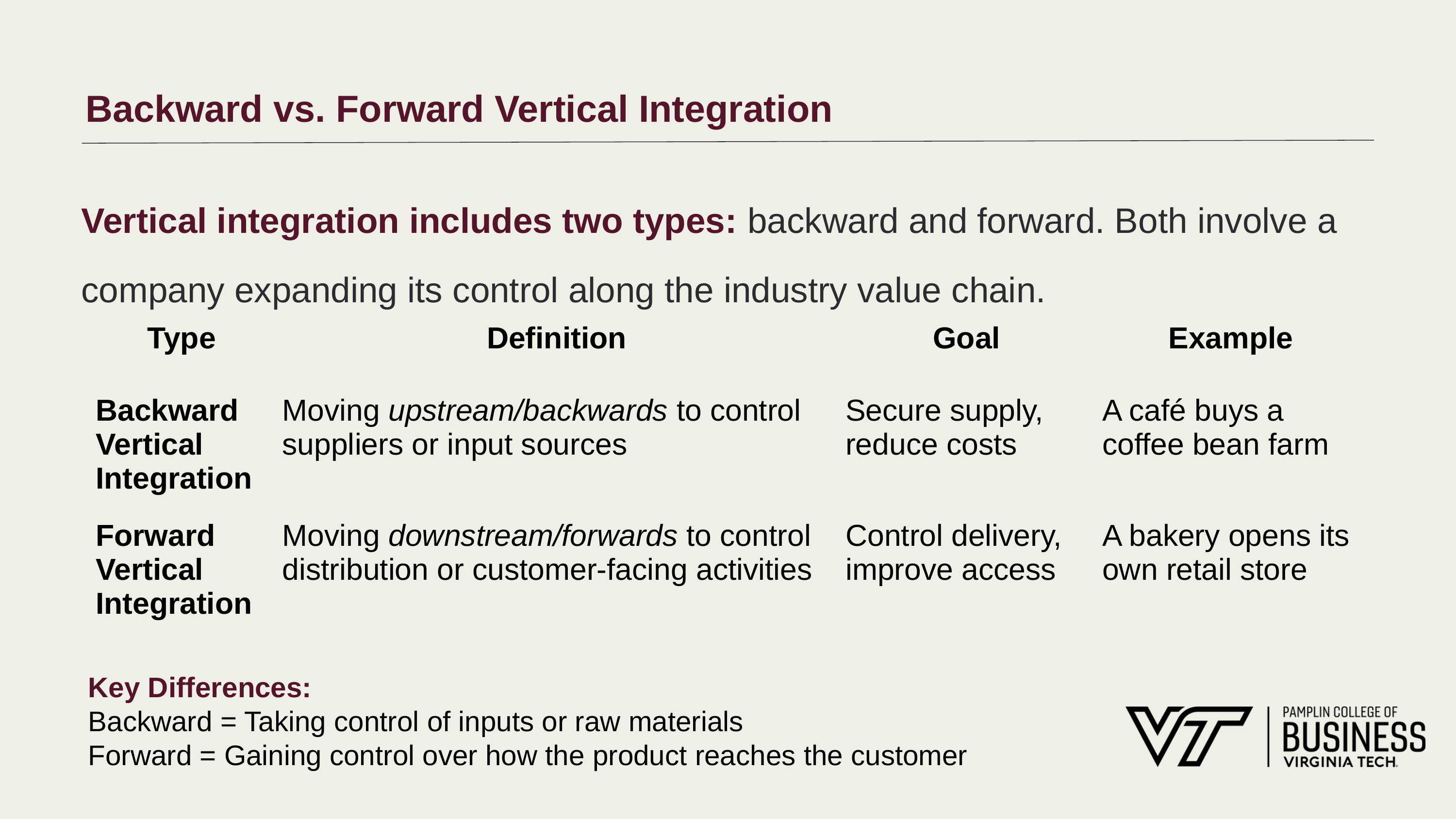

# Backward vs. Forward Vertical Integration
Vertical integration includes two types: backward and forward. Both involve a company expanding its control along the industry value chain.

| Type | Definition | Goal | Example |
| --- | --- | --- | --- |
| Backward Vertical Integration | Moving upstream/backwards to control suppliers or input sources | Secure supply, reduce costs | A café buys a coffee bean farm |
| Forward Vertical Integration | Moving downstream/forwards to control distribution or customer-facing activities | Control delivery, improve access | A bakery opens its own retail store |
Key Differences:
Backward = Taking control of inputs or raw materials
Forward = Gaining control over how the product reaches the customer